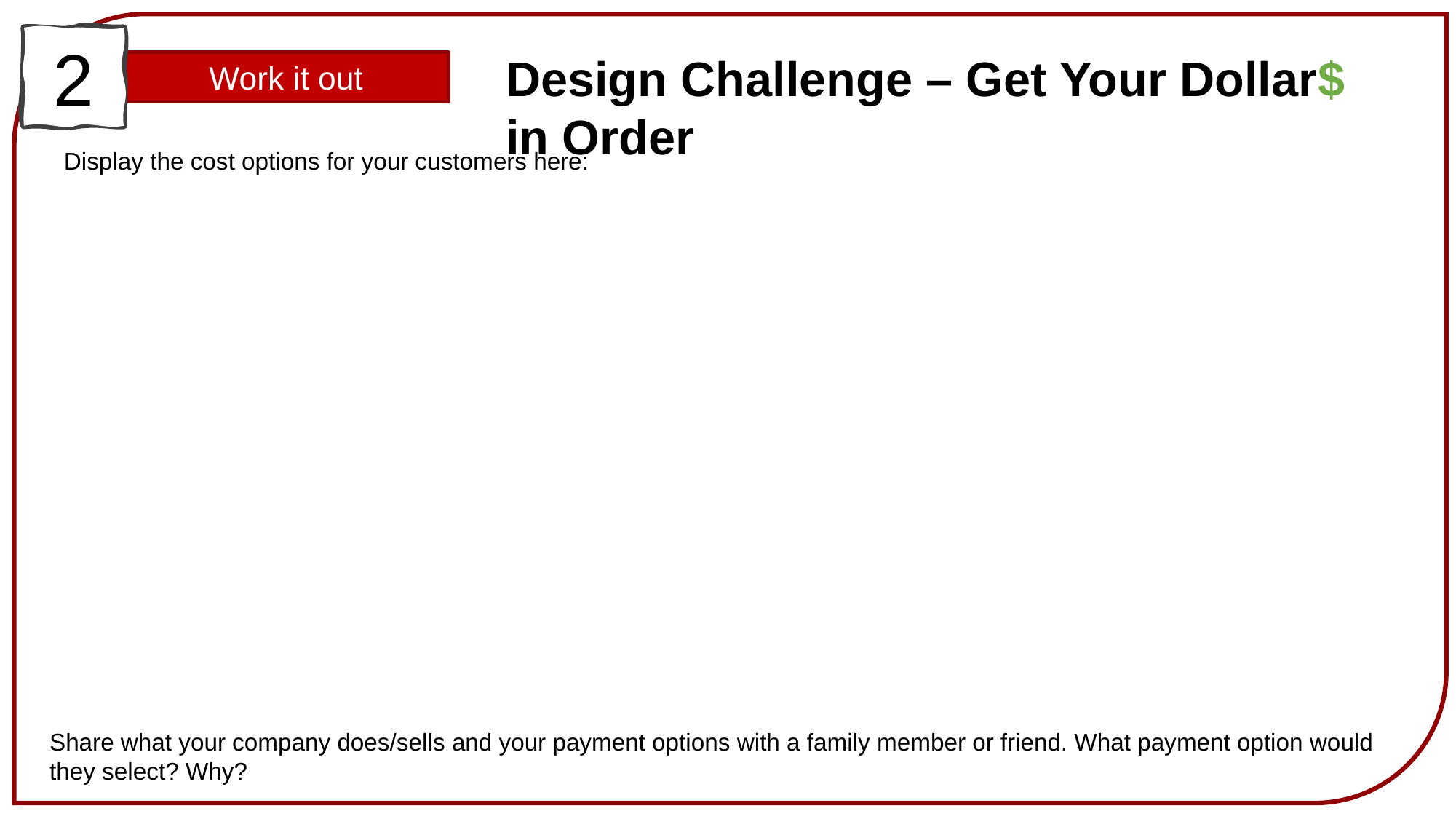

2
Design Challenge – Get Your Dollar$ in Order
Work it out
Display the cost options for your customers here:
Share what your company does/sells and your payment options with a family member or friend. What payment option would they select? Why?